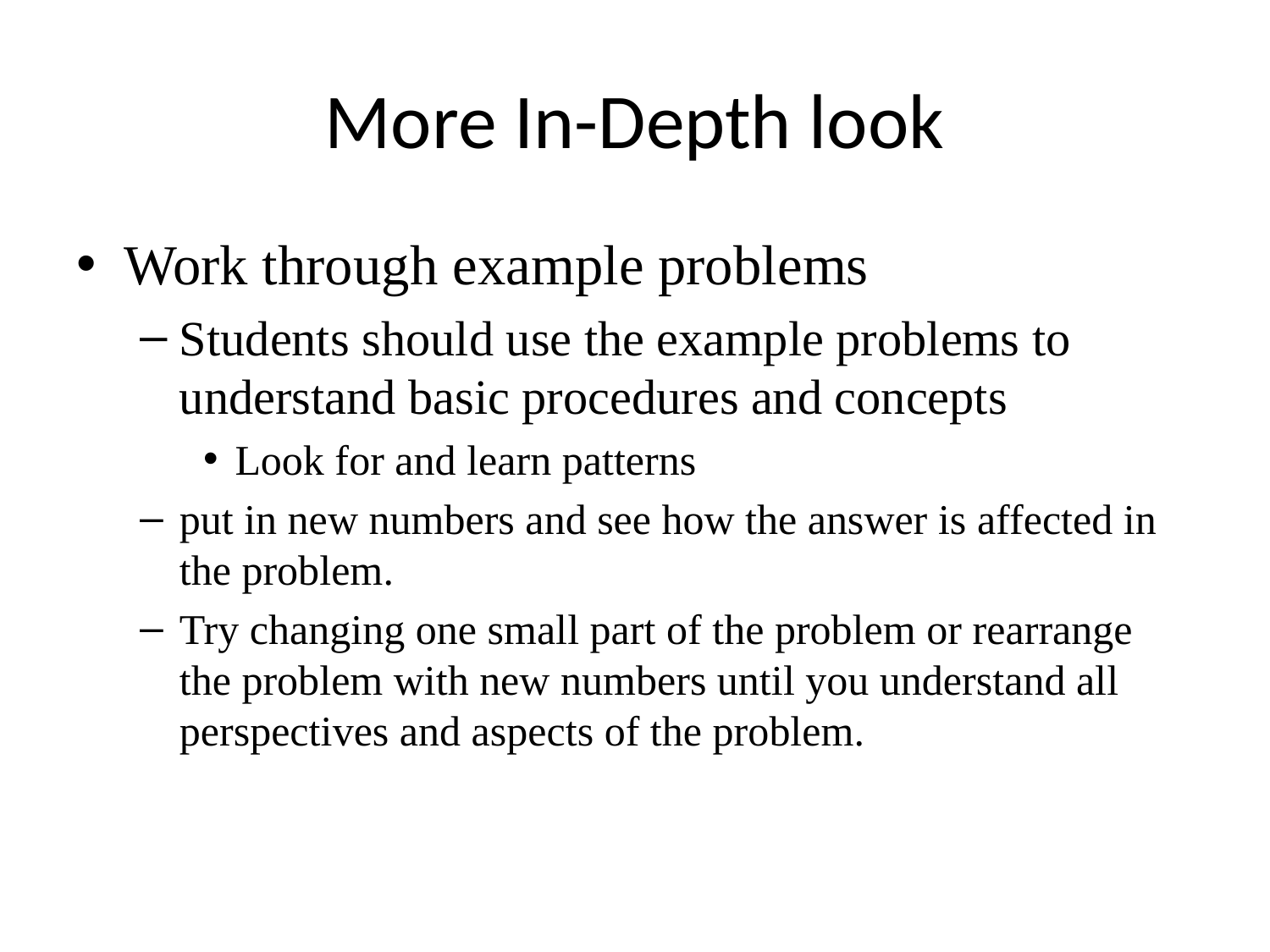

# More In-Depth look
Work through example problems
Students should use the example problems to understand basic procedures and concepts
Look for and learn patterns
put in new numbers and see how the answer is affected in the problem.
Try changing one small part of the problem or rearrange the problem with new numbers until you understand all perspectives and aspects of the problem.